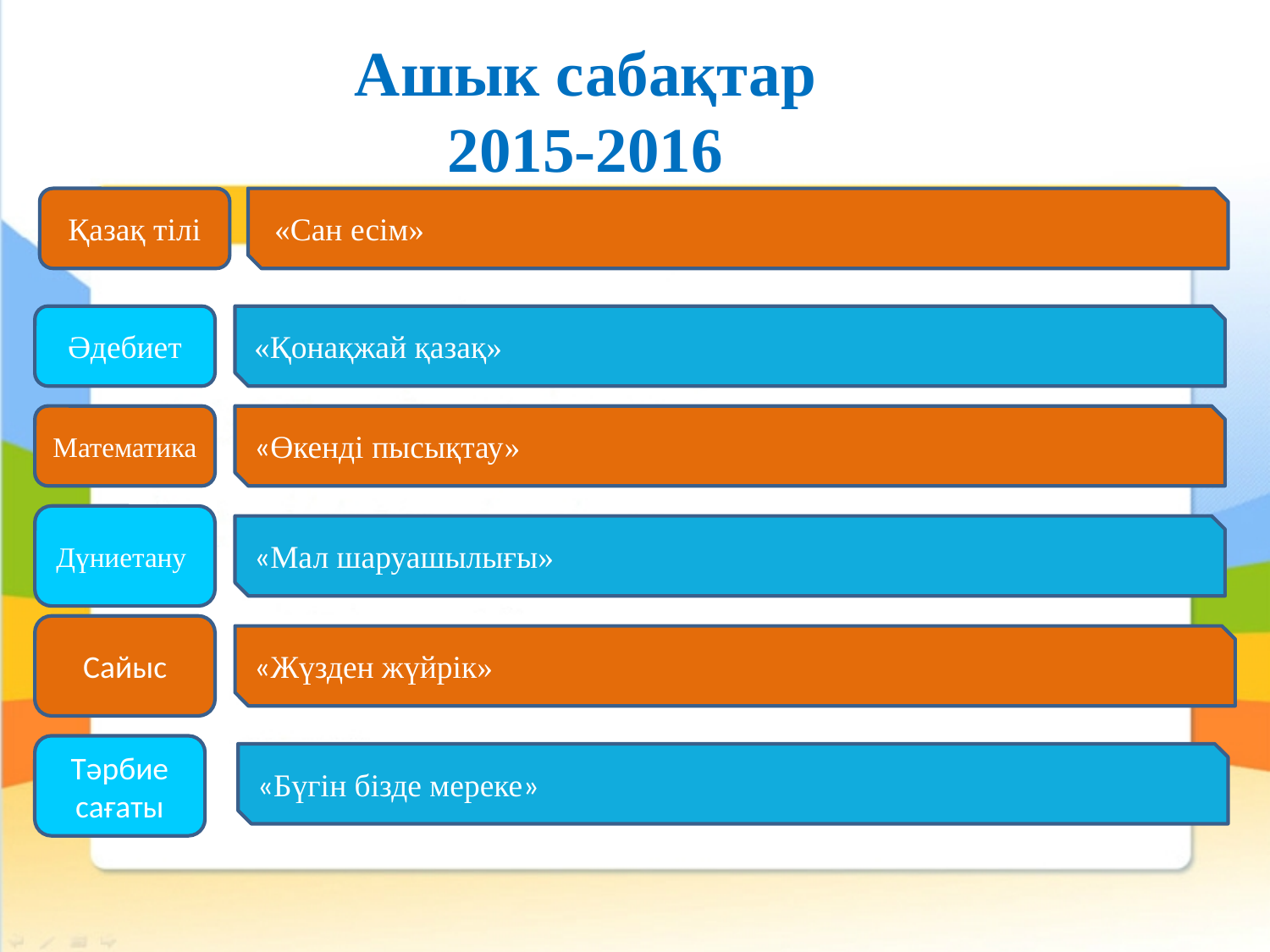

Ашык сабақтар
2015-2016
Қазақ тілі
 «Сан есім»
Әдебиет
«Қонақжай қазақ»
Математика
«Өкенді пысықтау»
Дүниетану
«Мал шаруашылығы»
Сайыс
«Жүзден жүйрік»
Тәрбие сағаты
«Бүгін бізде мереке»